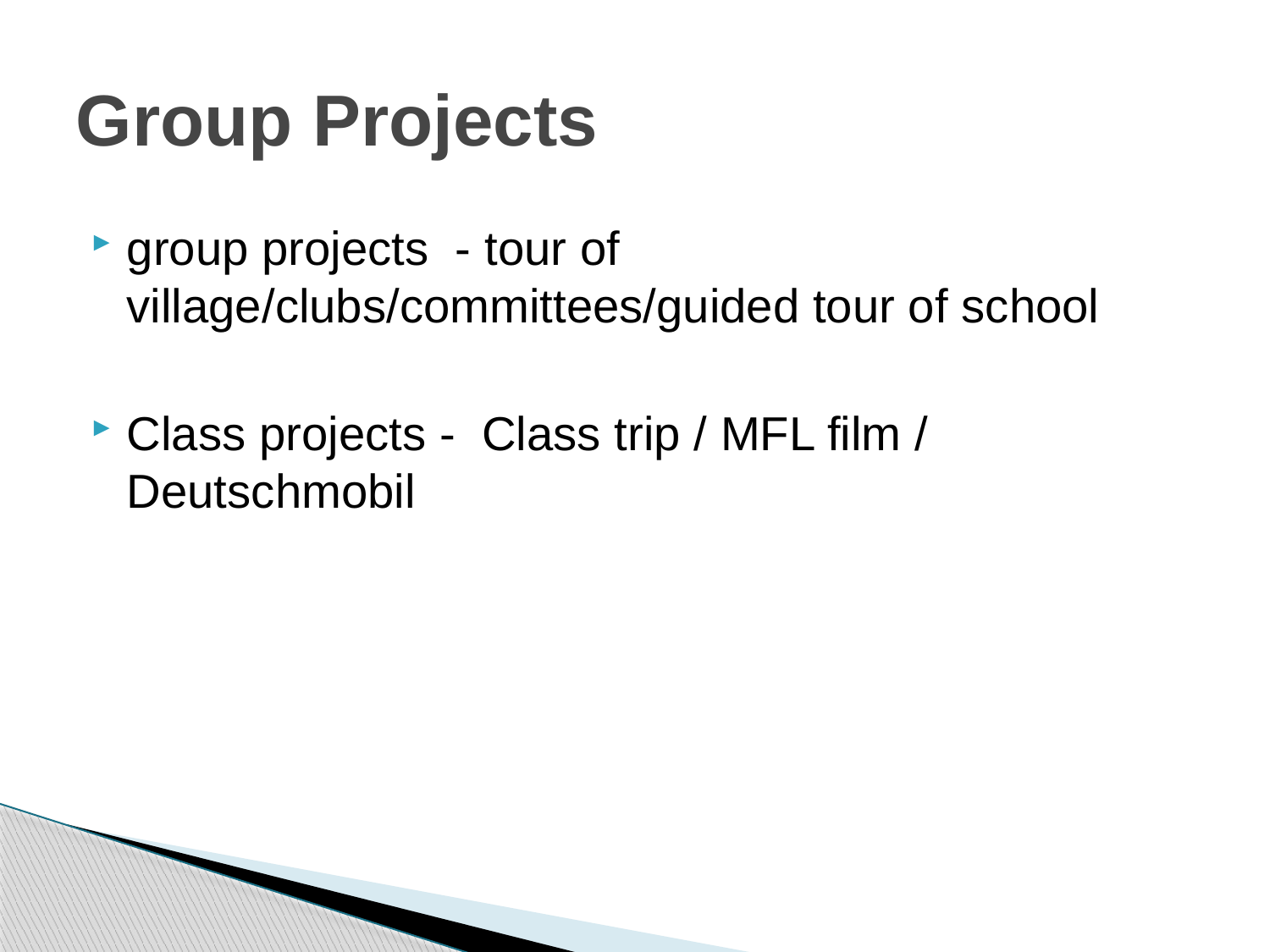

# Group Projects
group projects  - tour of village/clubs/committees/guided tour of school

Class projects -  Class trip / MFL film / Deutschmobil